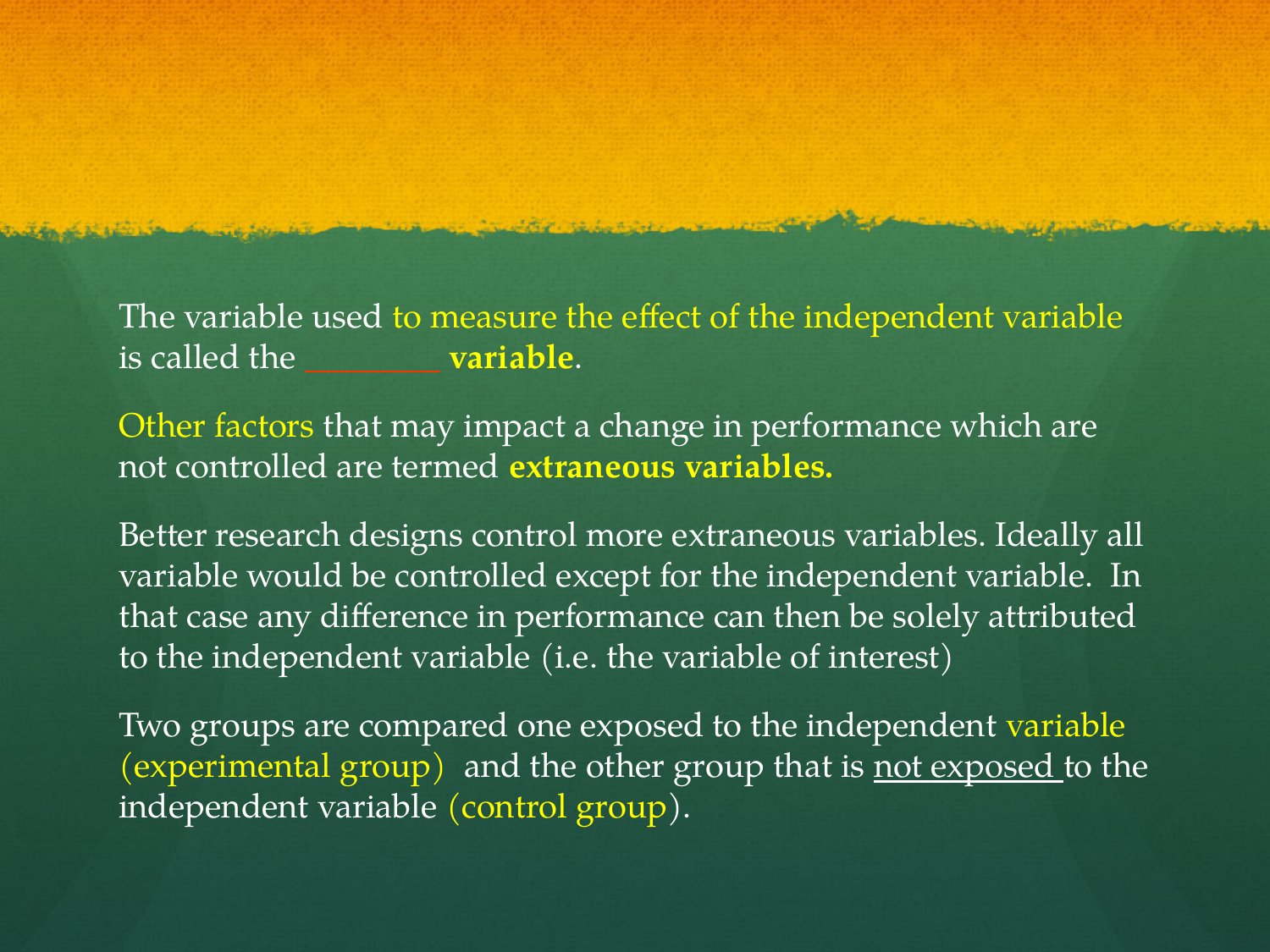

#
The variable used to measure the effect of the independent variable is called the ________ variable.
Other factors that may impact a change in performance which are not controlled are termed extraneous variables.
Better research designs control more extraneous variables. Ideally all variable would be controlled except for the independent variable.  In that case any difference in performance can then be solely attributed to the independent variable (i.e. the variable of interest)
Two groups are compared one exposed to the independent variable (experimental group)  and the other group that is not exposed to the independent variable (control group).